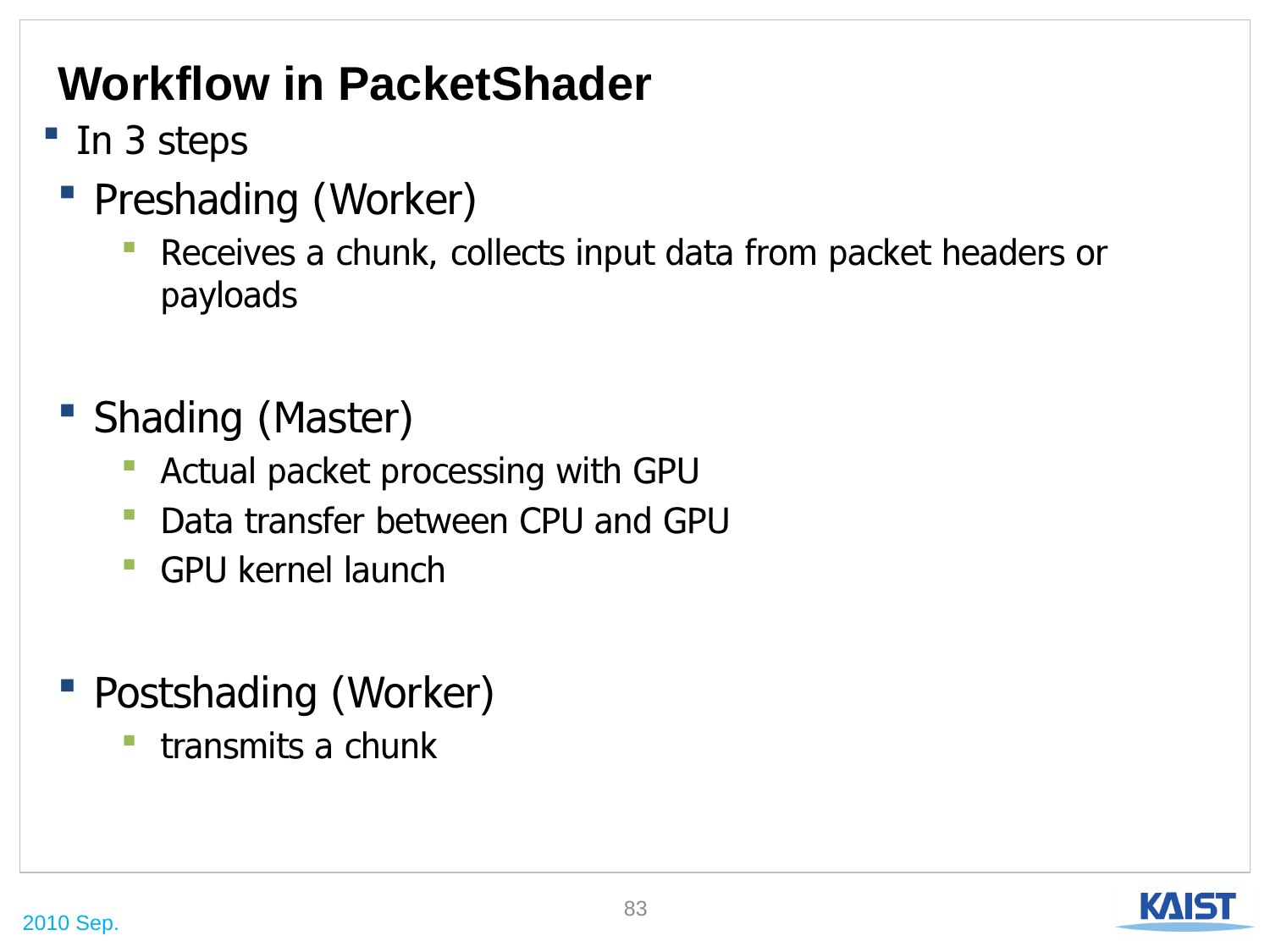

# Workflow in PacketShader
In 3 steps
Preshading (Worker)
Receives a chunk, collects input data from packet headers or payloads

Shading (Master)
Actual packet processing with GPU
Data transfer between CPU and GPU
GPU kernel launch

Postshading (Worker)
transmits a chunk
83